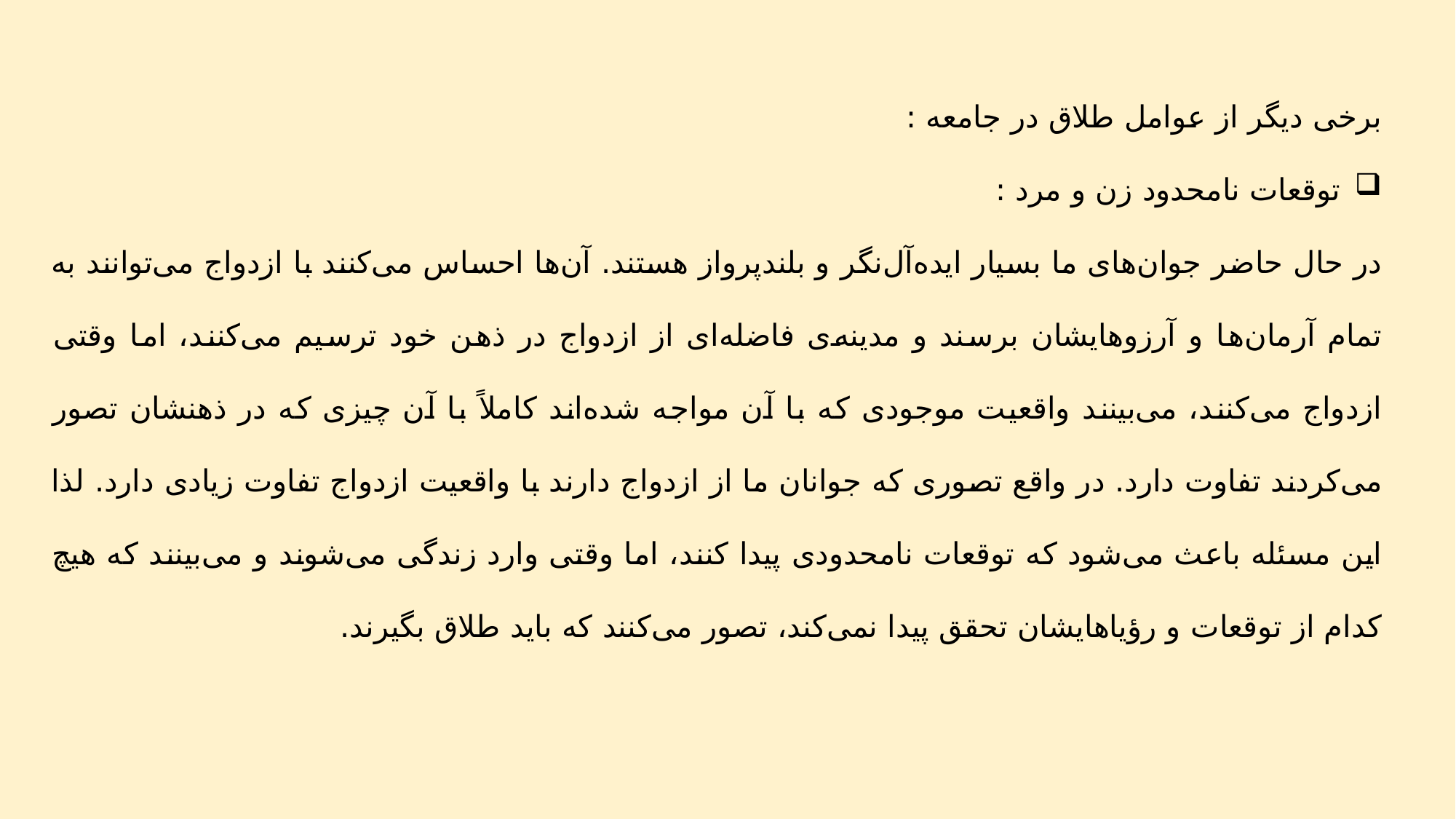

برخی دیگر از عوامل طلاق در جامعه :
توقعات نامحدود زن و مرد :
در حال حاضر جوان‌های ما بسیار ایده‌آل‌نگر و بلندپرواز هستند. آن‌ها احساس می‌کنند با ازدواج می‌توانند به تمام آرمان‌ها و آرزوهایشان برسند و مدینه‌ی فاضله‌ای از ازدواج در ذهن خود ترسیم می‌کنند، اما وقتی ازدواج می‌کنند، می‌بینند واقعیت موجودی که با آن مواجه شده‌اند کاملاً با آن چیزی که در ذهنشان تصور می‌کردند تفاوت دارد. در واقع تصوری که جوانان ما از ازدواج دارند با واقعیت ازدواج تفاوت زیادی دارد. لذا این مسئله باعث می‌شود که توقعات نامحدودی پیدا ‌کنند، اما وقتی وارد زندگی می‌شوند و می‌بینند که هیچ کدام از توقعات‌ و رؤیاهایشان تحقق پیدا نمی‌کند، تصور می‌کنند که باید طلاق بگیرند.